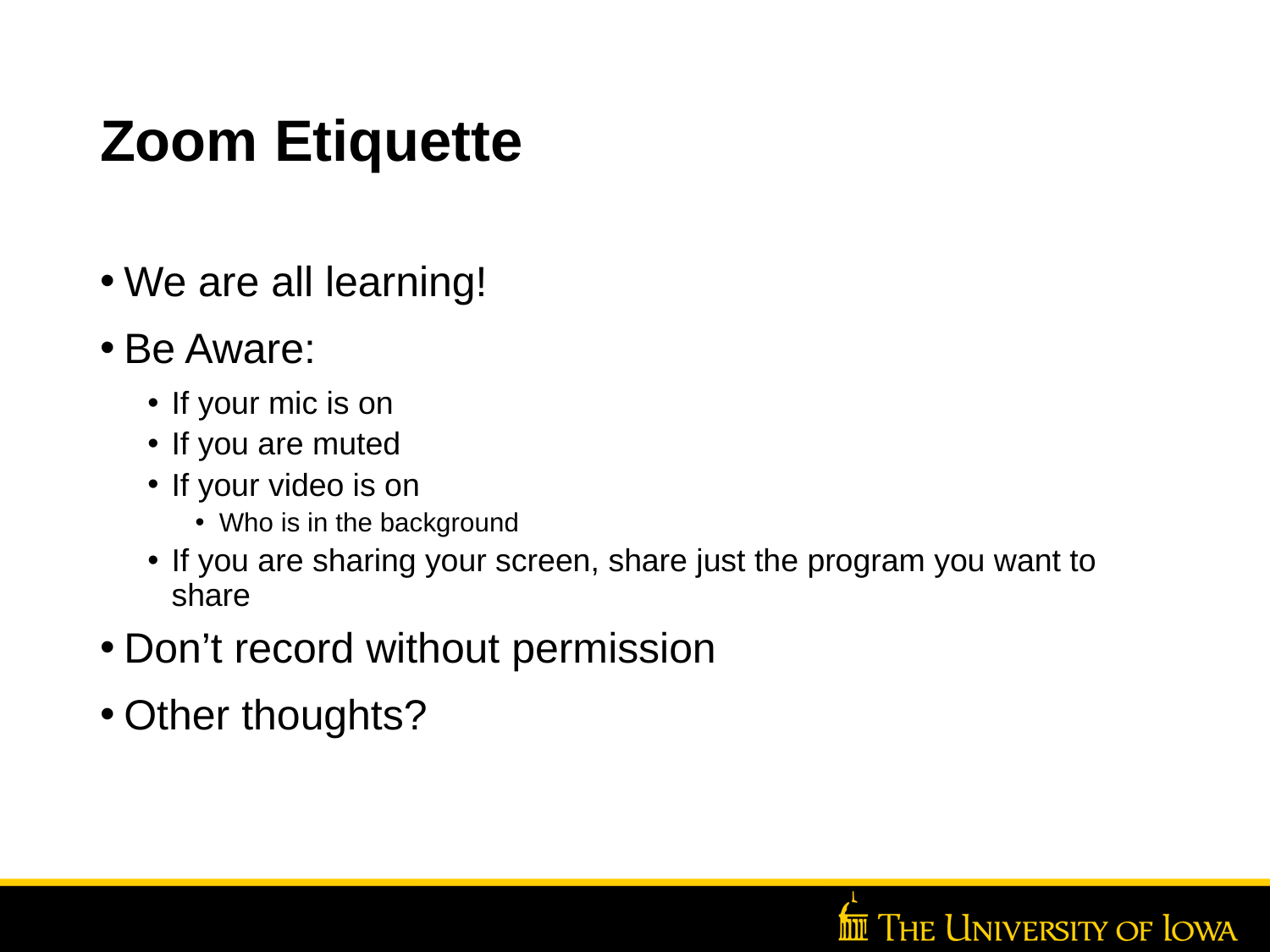

# Zoom Etiquette
We are all learning!
Be Aware:
If your mic is on
If you are muted
If your video is on
Who is in the background
If you are sharing your screen, share just the program you want to share
Don’t record without permission
Other thoughts?
Insert Unit Name Here >> Go to View >> Header/Footer